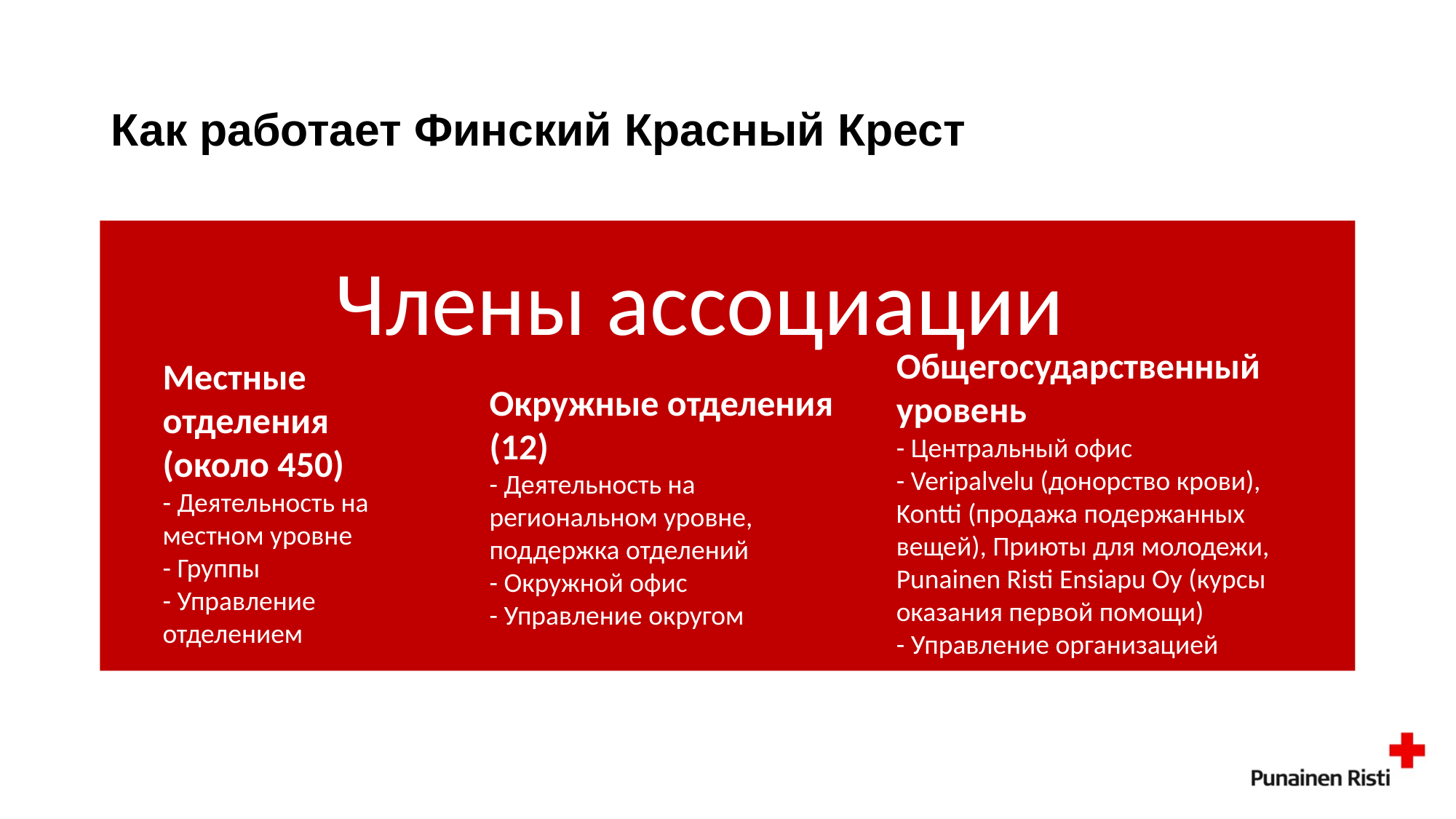

# Как работает Финский Красный Крест

Члены ассоциации

Общегосударственный уровень
- Центральный офис
- Veripalvelu (донорство крови), Kontti (продажа подержанных вещей), Приюты для молодежи, Punainen Risti Ensiapu Oy (курсы оказания первой помощи)
- Управление организацией
Местные отделения (около 450)
- Деятельность на местном уровне
- Группы
- Управление отделением
Окружные отделения (12)
- Деятельность на региональном уровне, поддержка отделений
- Окружной офис
- Управление округом